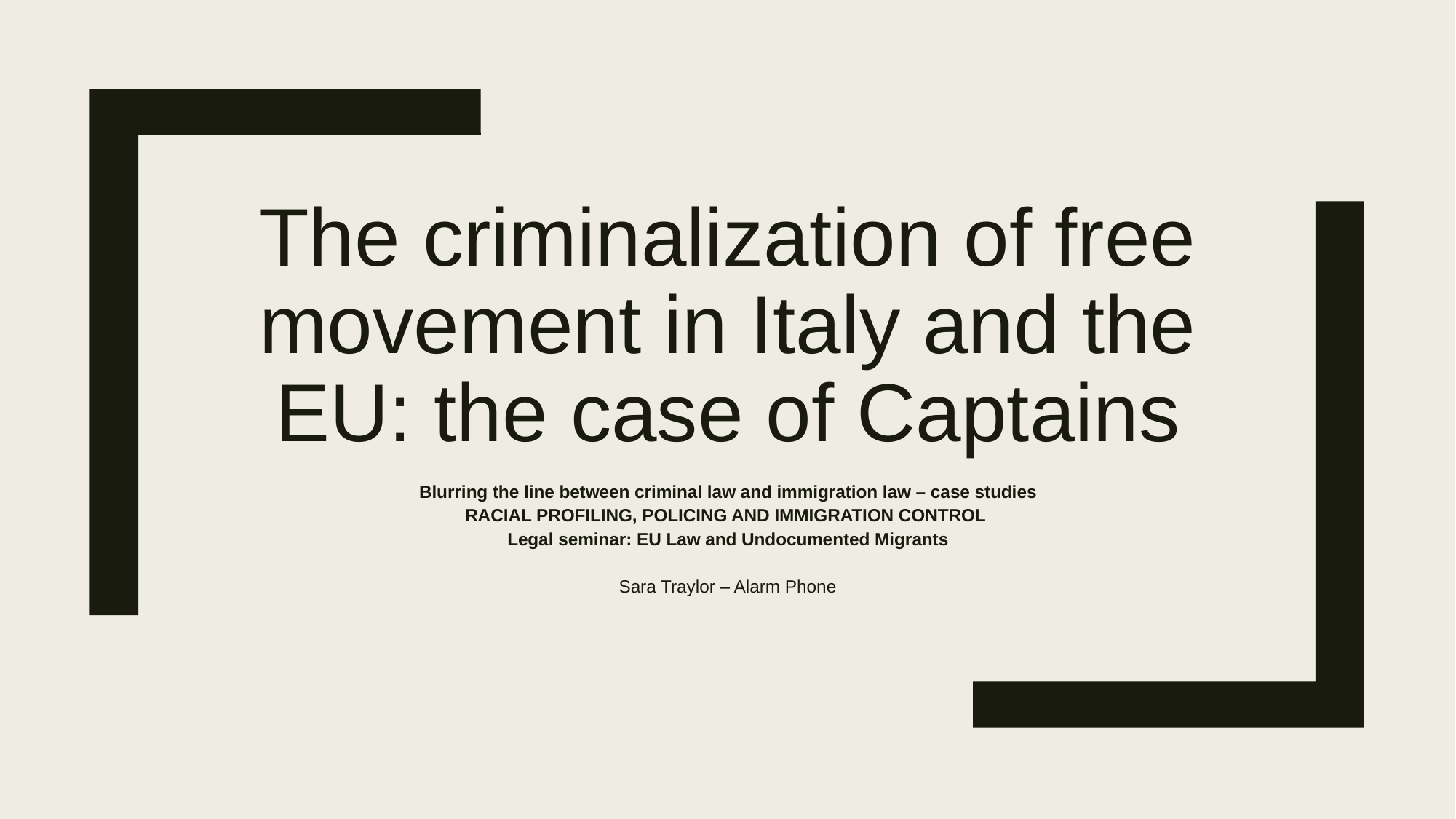

# The criminalization of free movement in Italy and the EU: the case of Captains
Blurring the line between criminal law and immigration law – case studies
RACIAL PROFILING, POLICING AND IMMIGRATION CONTROL
Legal seminar: EU Law and Undocumented Migrants

Sara Traylor – Alarm Phone